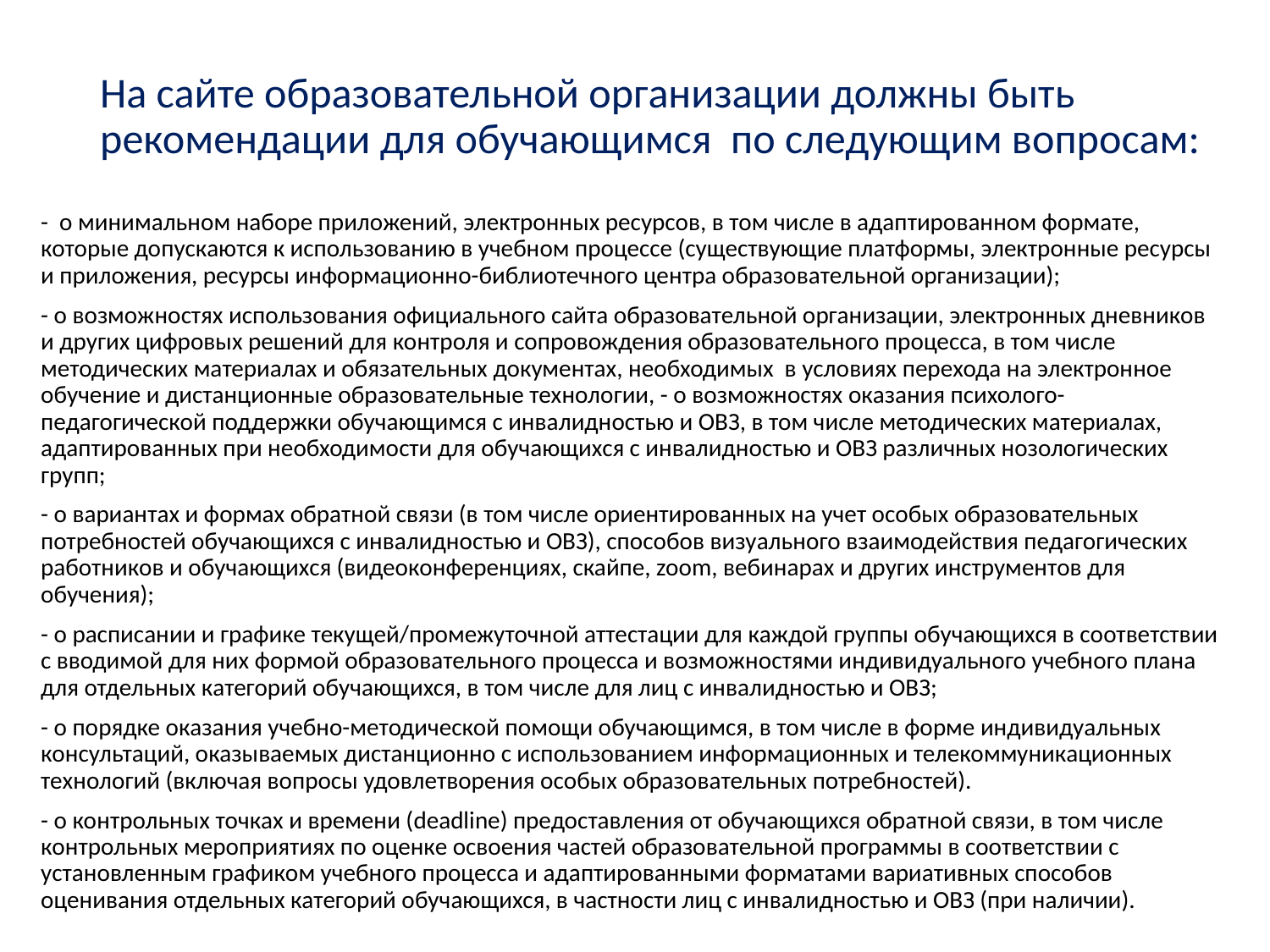

# На сайте образовательной организации должны быть рекомендации для обучающимся  по следующим вопросам:
-  о минимальном наборе приложений, электронных ресурсов, в том числе в адаптированном формате, которые допускаются к использованию в учебном процессе (существующие платформы, электронные ресурсы и приложения, ресурсы информационно-библиотечного центра образовательной организации);
- о возможностях использования официального сайта образовательной организации, электронных дневников и других цифровых решений для контроля и сопровождения образовательного процесса, в том числе методических материалах и обязательных документах, необходимых  в условиях перехода на электронное обучение и дистанционные образовательные технологии, - о возможностях оказания психолого-педагогической поддержки обучающимся с инвалидностью и ОВЗ, в том числе методических материалах, адаптированных при необходимости для обучающихся с инвалидностью и ОВЗ различных нозологических групп;
- о вариантах и формах обратной связи (в том числе ориентированных на учет особых образовательных потребностей обучающихся с инвалидностью и ОВЗ), способов визуального взаимодействия педагогических работников и обучающихся (видеоконференциях, скайпе, zoom, вебинарах и других инструментов для обучения);
- о расписании и графике текущей/промежуточной аттестации для каждой группы обучающихся в соответствии с вводимой для них формой образовательного процесса и возможностями индивидуального учебного плана для отдельных категорий обучающихся, в том числе для лиц с инвалидностью и ОВЗ;
- о порядке оказания учебно-методической помощи обучающимся, в том числе в форме индивидуальных консультаций, оказываемых дистанционно с использованием информационных и телекоммуникационных технологий (включая вопросы удовлетворения особых образовательных потребностей).
- о контрольных точках и времени (deadline) предоставления от обучающихся обратной связи, в том числе контрольных мероприятиях по оценке освоения частей образовательной программы в соответствии с установленным графиком учебного процесса и адаптированными форматами вариативных способов оценивания отдельных категорий обучающихся, в частности лиц с инвалидностью и ОВЗ (при наличии).